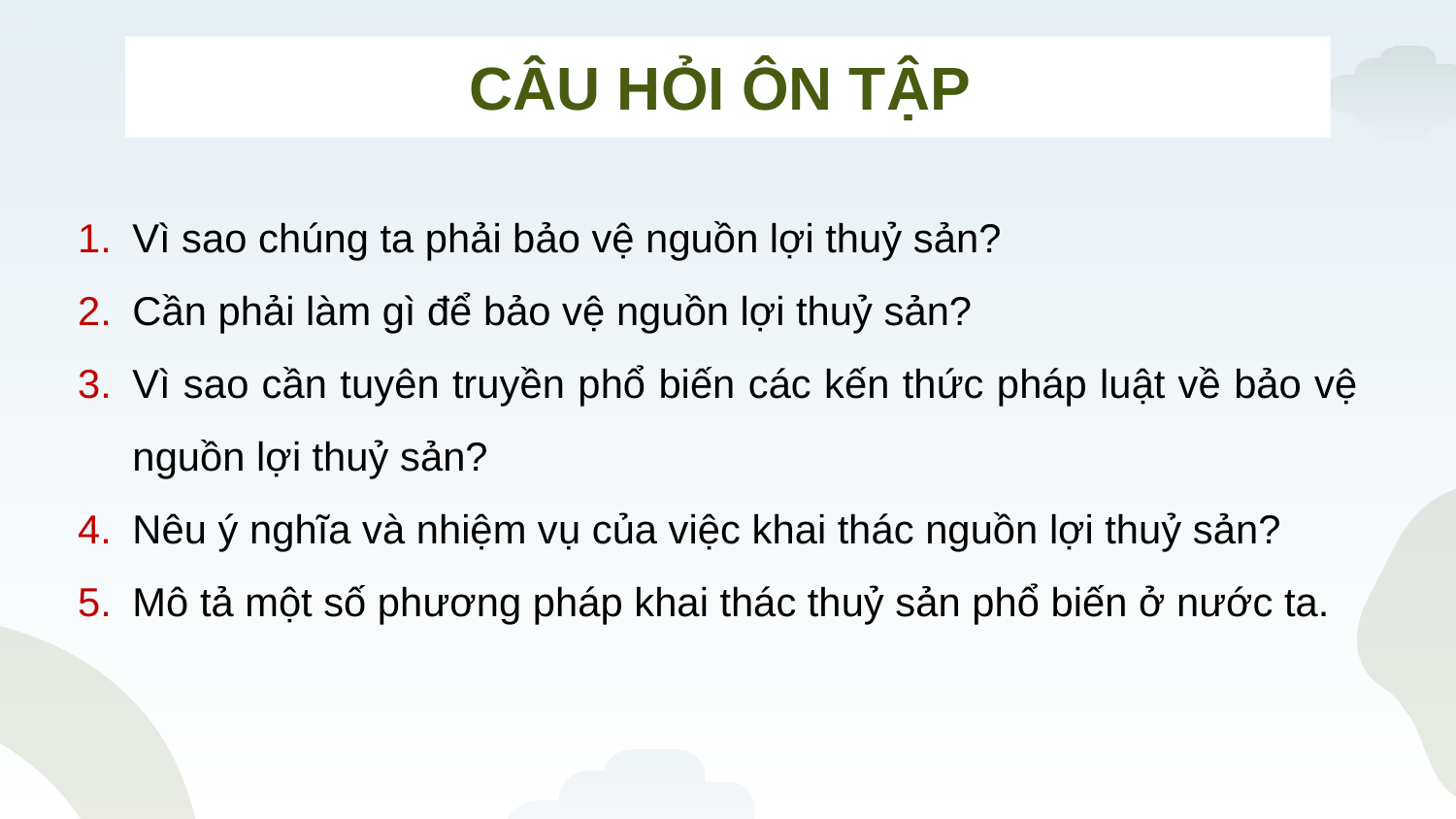

CÂU HỎI ÔN TẬP
Vì sao chúng ta phải bảo vệ nguồn lợi thuỷ sản?
Cần phải làm gì để bảo vệ nguồn lợi thuỷ sản?
Vì sao cần tuyên truyền phổ biến các kến thức pháp luật về bảo vệ nguồn lợi thuỷ sản?
Nêu ý nghĩa và nhiệm vụ của việc khai thác nguồn lợi thuỷ sản?
Mô tả một số phương pháp khai thác thuỷ sản phổ biến ở nước ta.